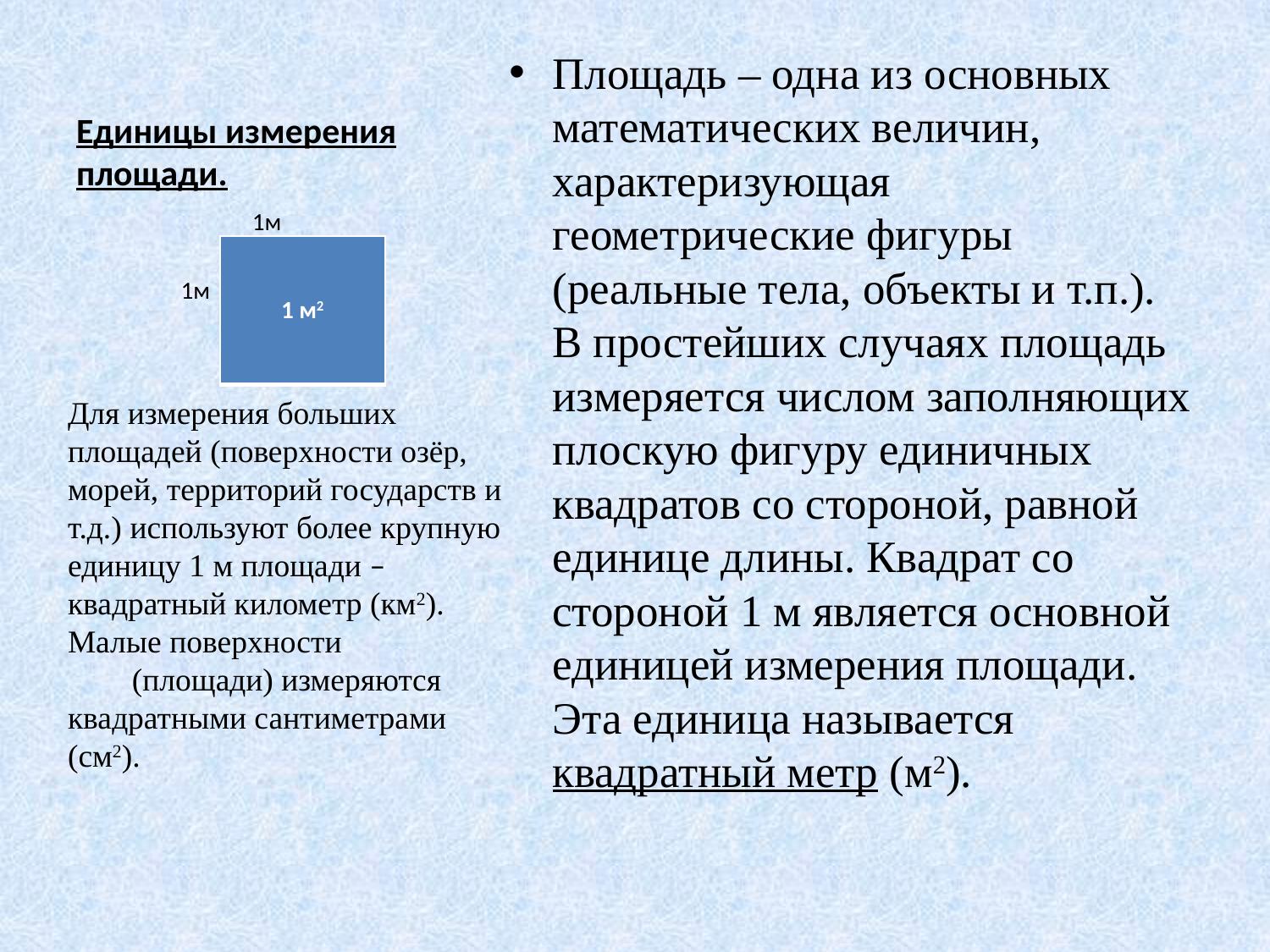

# Единицы измерения площади.
Площадь – одна из основных математических величин, характеризующая геометрические фигуры (реальные тела, объекты и т.п.). В простейших случаях площадь измеряется числом заполняющих плоскую фигуру единичных квадратов со стороной, равной единице длины. Квадрат со стороной 1 м является основной единицей измерения площади. Эта единица называется квадратный метр (м2).

                                1м

                   1м

| 1 м2 |
| --- |
Для измерения больших площадей (поверхности озёр, морей, территорий государств и т.д.) используют более крупную единицу 1 м площади – квадратный километр (км2). Малые поверхности                               (площади) измеряются квадратными сантиметрами (см2).